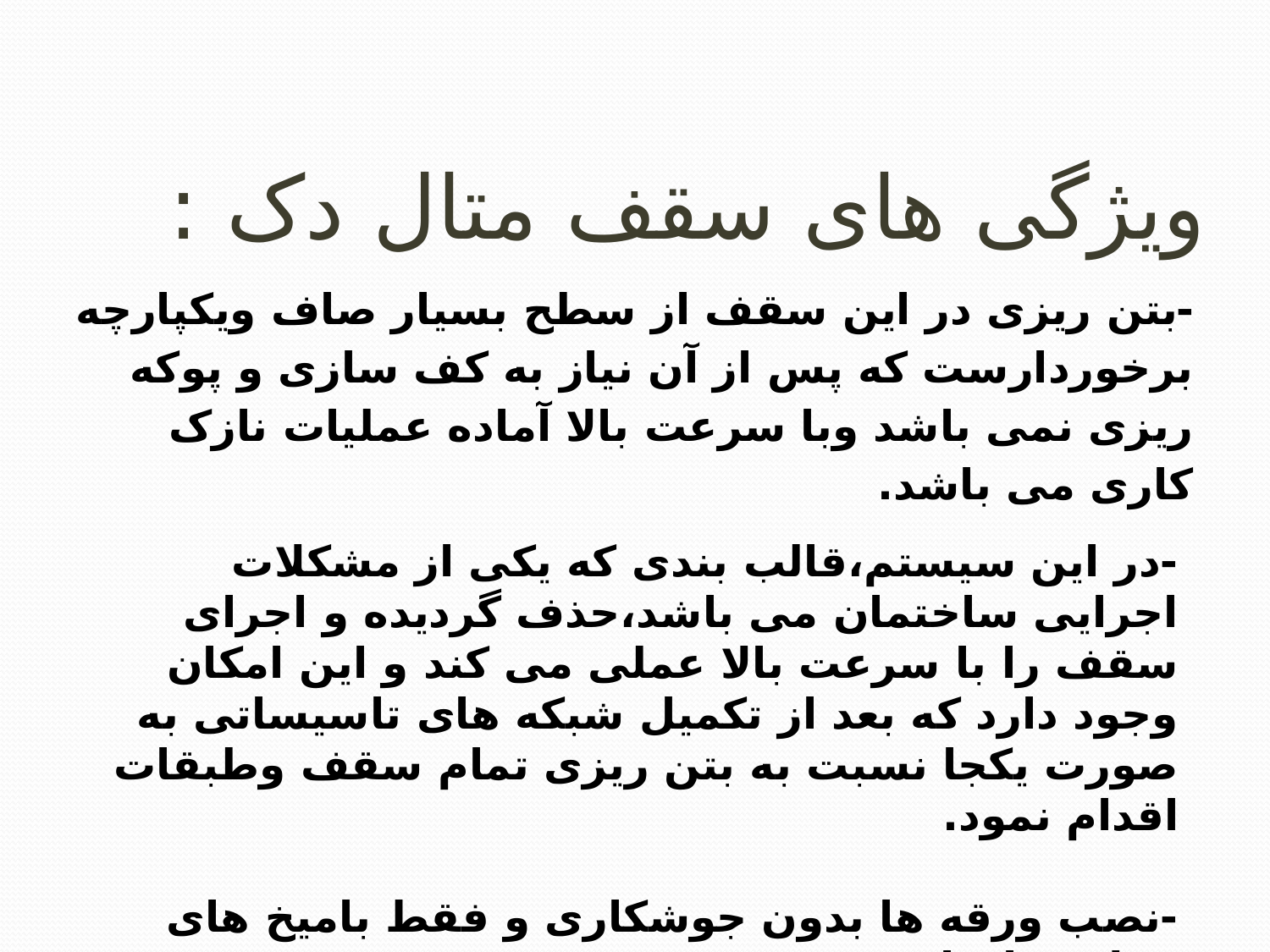

# ویژگی های سقف متال دک :
-بتن ریزی در این سقف از سطح بسیار صاف ویکپارچه برخوردارست که پس از آن نیاز به کف سازی و پوکه ریزی نمی باشد وبا سرعت بالا آماده عملیات نازک کاری می باشد.
-در این سیستم،قالب بندی که یکی از مشکلات اجرایی ساختمان می باشد،حذف گردیده و اجرای سقف را با سرعت بالا عملی می کند و این امکان وجود دارد که بعد از تکمیل شبکه های تاسیساتی به صورت یکجا نسبت به بتن ریزی تمام سقف وطبقات اقدام نمود.
-نصب ورقه ها بدون جوشکاری و فقط بامیخ های فولادی انجام می شود.
-در این سیستم امکان اجرای سقف و بتن ریزی در کلیه طبقات ساختمان های چند طبقه در یک زمان قابل انجام می باشد.